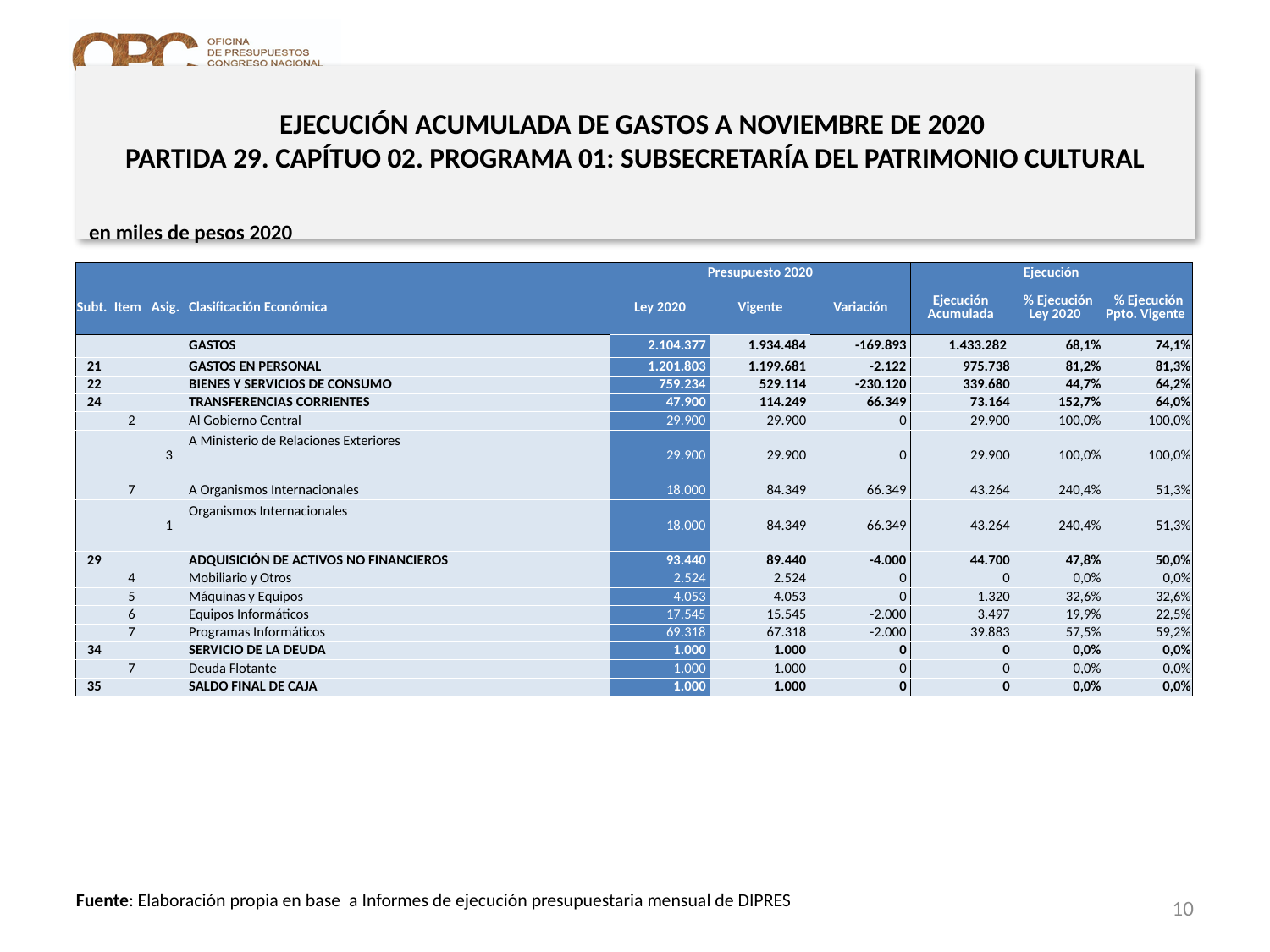

# EJECUCIÓN ACUMULADA DE GASTOS A NOVIEMBRE DE 2020 PARTIDA 29. CAPÍTUO 02. PROGRAMA 01: SUBSECRETARÍA DEL PATRIMONIO CULTURAL
en miles de pesos 2020
|  |  |  |  | Presupuesto 2020 |  |  | Ejecución |  |  |
| --- | --- | --- | --- | --- | --- | --- | --- | --- | --- |
| Subt. | Item | Asig. | Clasificación Económica | Ley 2020 | Vigente | Variación | Ejecución Acumulada | % Ejecución Ley 2020 | % Ejecución Ppto. Vigente |
|  |  |  | GASTOS | 2.104.377 | 1.934.484 | -169.893 | 1.433.282 | 68,1% | 74,1% |
| 21 |  |  | GASTOS EN PERSONAL | 1.201.803 | 1.199.681 | -2.122 | 975.738 | 81,2% | 81,3% |
| 22 |  |  | BIENES Y SERVICIOS DE CONSUMO | 759.234 | 529.114 | -230.120 | 339.680 | 44,7% | 64,2% |
| 24 |  |  | TRANSFERENCIAS CORRIENTES | 47.900 | 114.249 | 66.349 | 73.164 | 152,7% | 64,0% |
|  | 2 |  | Al Gobierno Central | 29.900 | 29.900 | 0 | 29.900 | 100,0% | 100,0% |
|  |  | 3 | A Ministerio de Relaciones Exteriores | 29.900 | 29.900 | 0 | 29.900 | 100,0% | 100,0% |
|  | 7 |  | A Organismos Internacionales | 18.000 | 84.349 | 66.349 | 43.264 | 240,4% | 51,3% |
|  |  | 1 | Organismos Internacionales | 18.000 | 84.349 | 66.349 | 43.264 | 240,4% | 51,3% |
| 29 |  |  | ADQUISICIÓN DE ACTIVOS NO FINANCIEROS | 93.440 | 89.440 | -4.000 | 44.700 | 47,8% | 50,0% |
|  | 4 |  | Mobiliario y Otros | 2.524 | 2.524 | 0 | 0 | 0,0% | 0,0% |
|  | 5 |  | Máquinas y Equipos | 4.053 | 4.053 | 0 | 1.320 | 32,6% | 32,6% |
|  | 6 |  | Equipos Informáticos | 17.545 | 15.545 | -2.000 | 3.497 | 19,9% | 22,5% |
|  | 7 |  | Programas Informáticos | 69.318 | 67.318 | -2.000 | 39.883 | 57,5% | 59,2% |
| 34 |  |  | SERVICIO DE LA DEUDA | 1.000 | 1.000 | 0 | 0 | 0,0% | 0,0% |
|  | 7 |  | Deuda Flotante | 1.000 | 1.000 | 0 | 0 | 0,0% | 0,0% |
| 35 |  |  | SALDO FINAL DE CAJA | 1.000 | 1.000 | 0 | 0 | 0,0% | 0,0% |
10